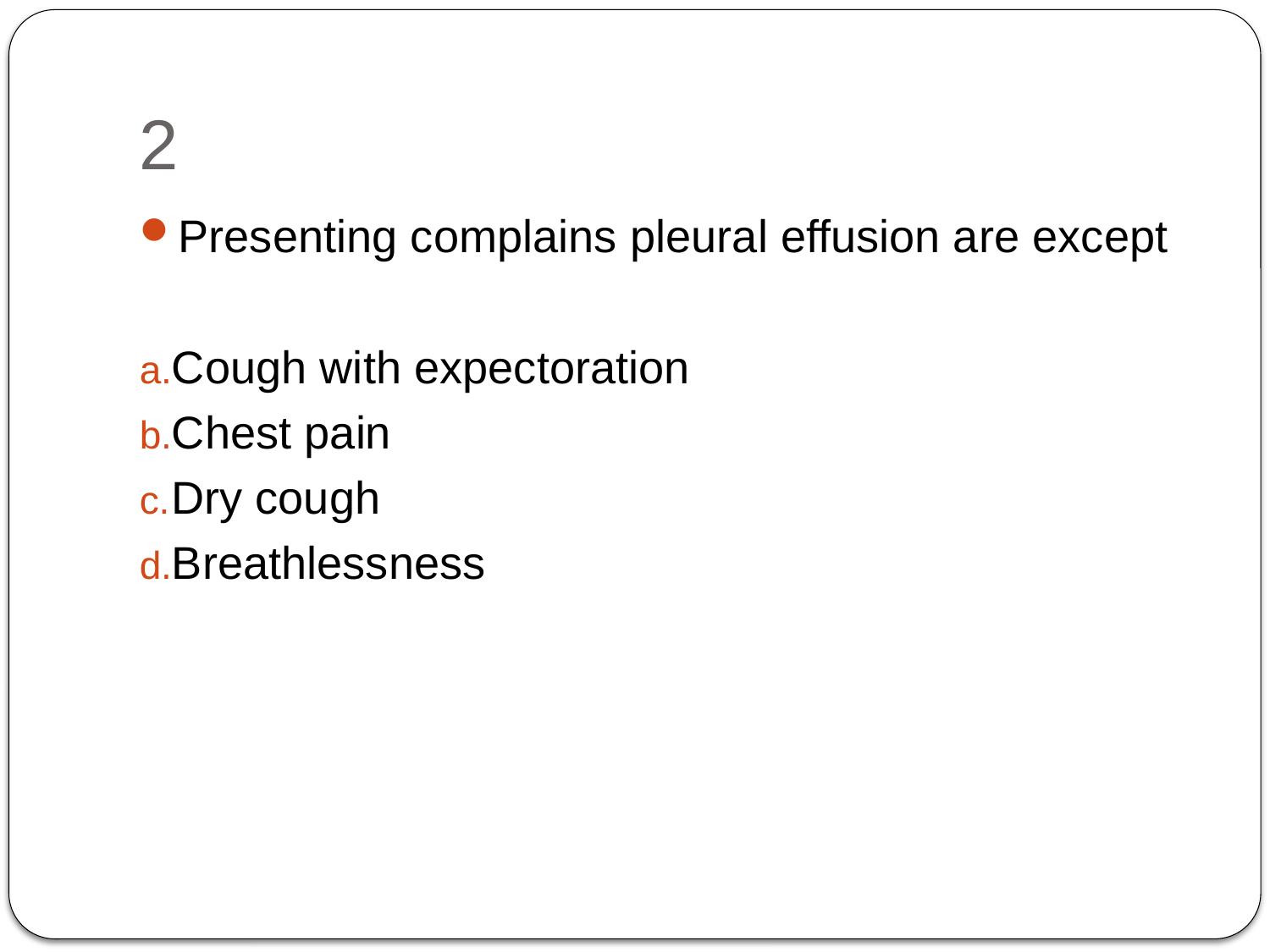

# 2
Presenting complains pleural effusion are except

Cough with expectoration
Chest pain
Dry cough
Breathlessness